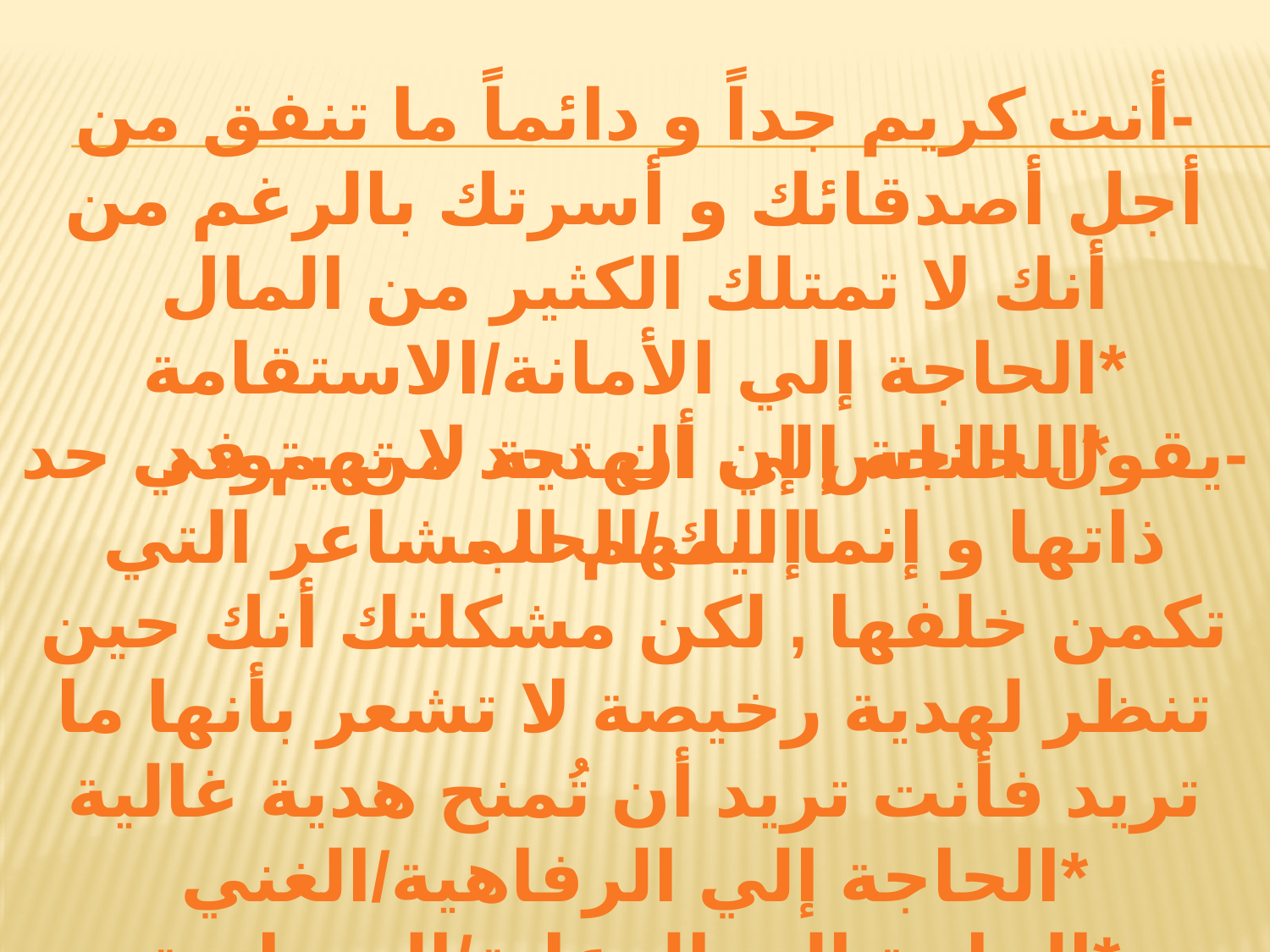

-أنت كريم جداً و دائماً ما تنفق من أجل أصدقائك و أسرتك بالرغم من أنك لا تمتلك الكثير من المال
*الحاجة إلي الأمانة/الاستقامة
*الحاجة إلي أن تجد من يتودد إليك/الحب
-يقول الناس إن الهدية لا تهم في حد ذاتها و إنما المهم المشاعر التي تكمن خلفها , لكن مشكلتك أنك حين تنظر لهدية رخيصة لا تشعر بأنها ما تريد فأنت تريد أن تُمنح هدية غالية
*الحاجة إلي الرفاهية/الغني
*الحاجة إلي الرعاية/المساندة